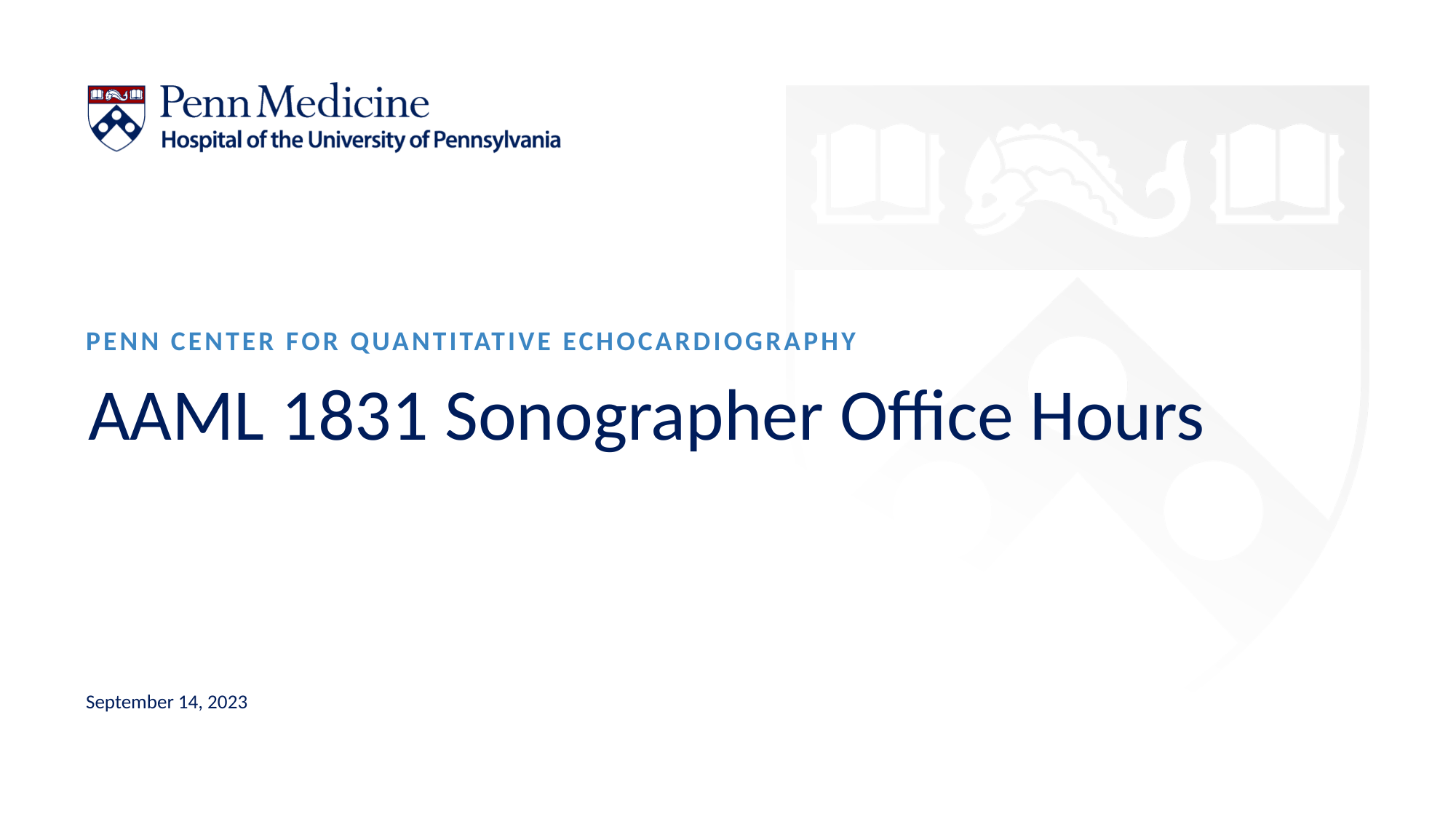

Penn center for quantitative echocardiography
# AAML 1831 Sonographer Office Hours
September 14, 2023